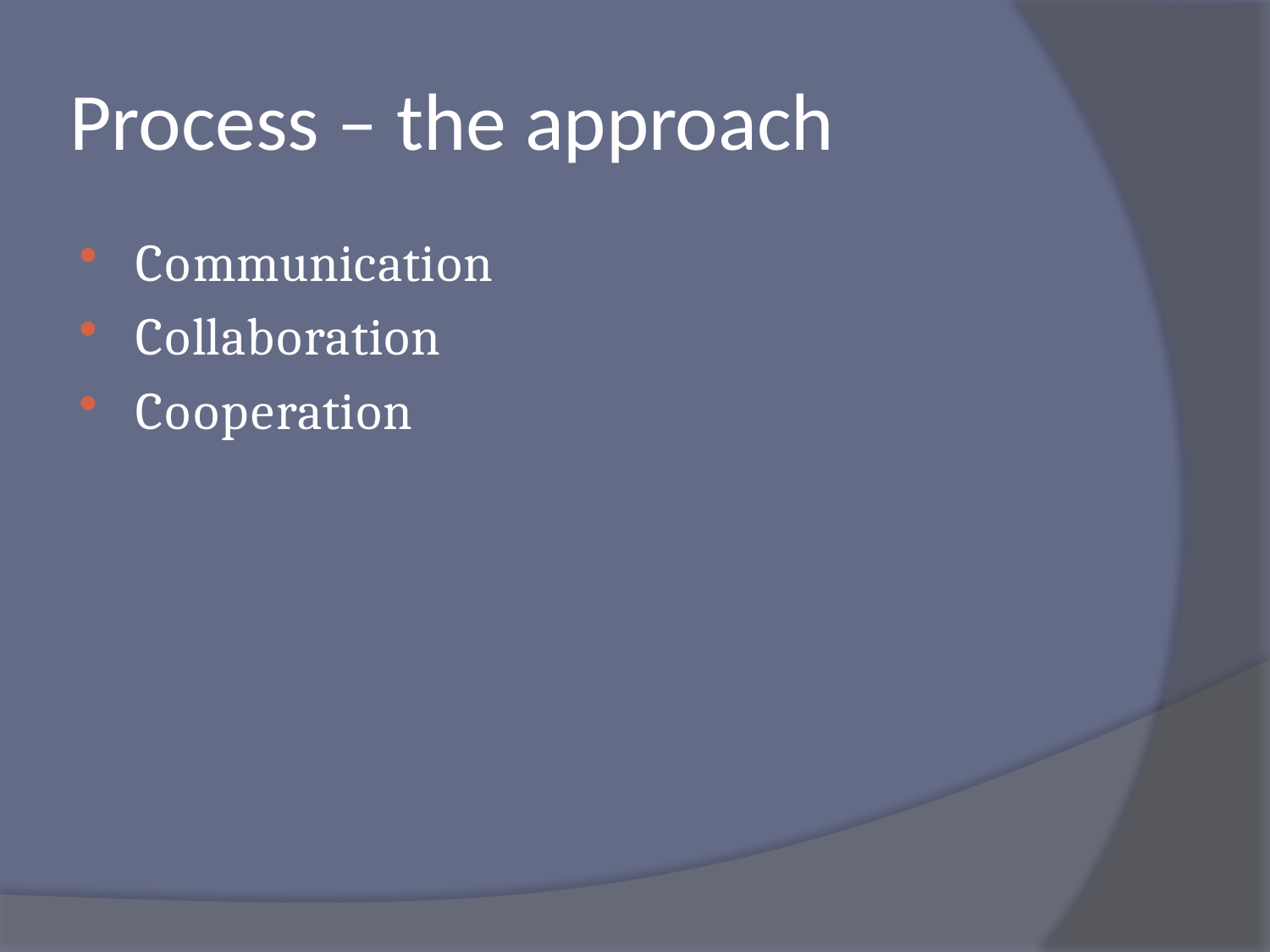

# Process – the approach
Communication
Collaboration
Cooperation